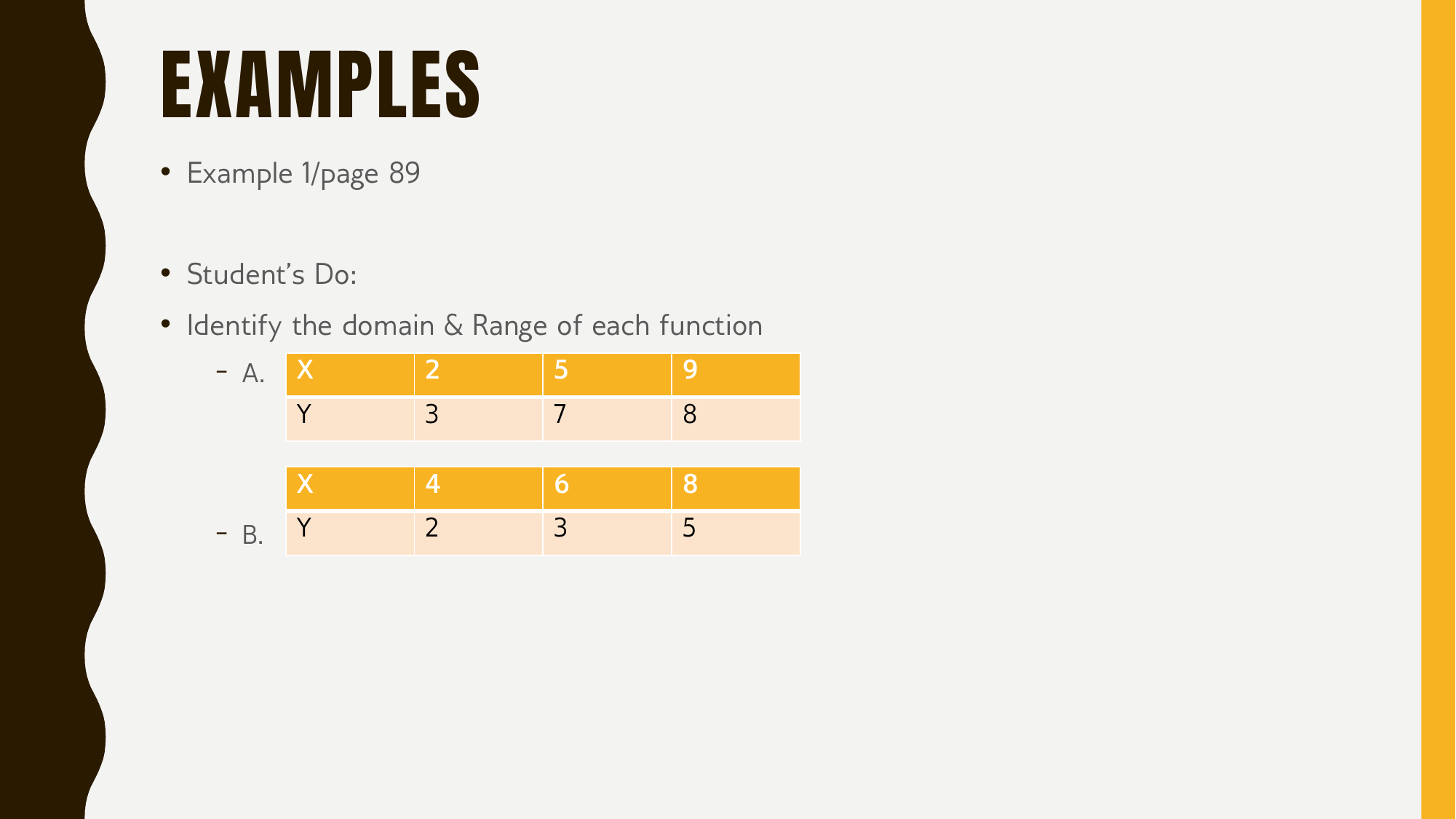

# Examples
Example 1/page 89

Student’s Do:
Identify the domain & Range of each function
A.

B.
| X | 2 | 5 | 9 |
| --- | --- | --- | --- |
| Y | 3 | 7 | 8 |
| X | 4 | 6 | 8 |
| --- | --- | --- | --- |
| Y | 2 | 3 | 5 |